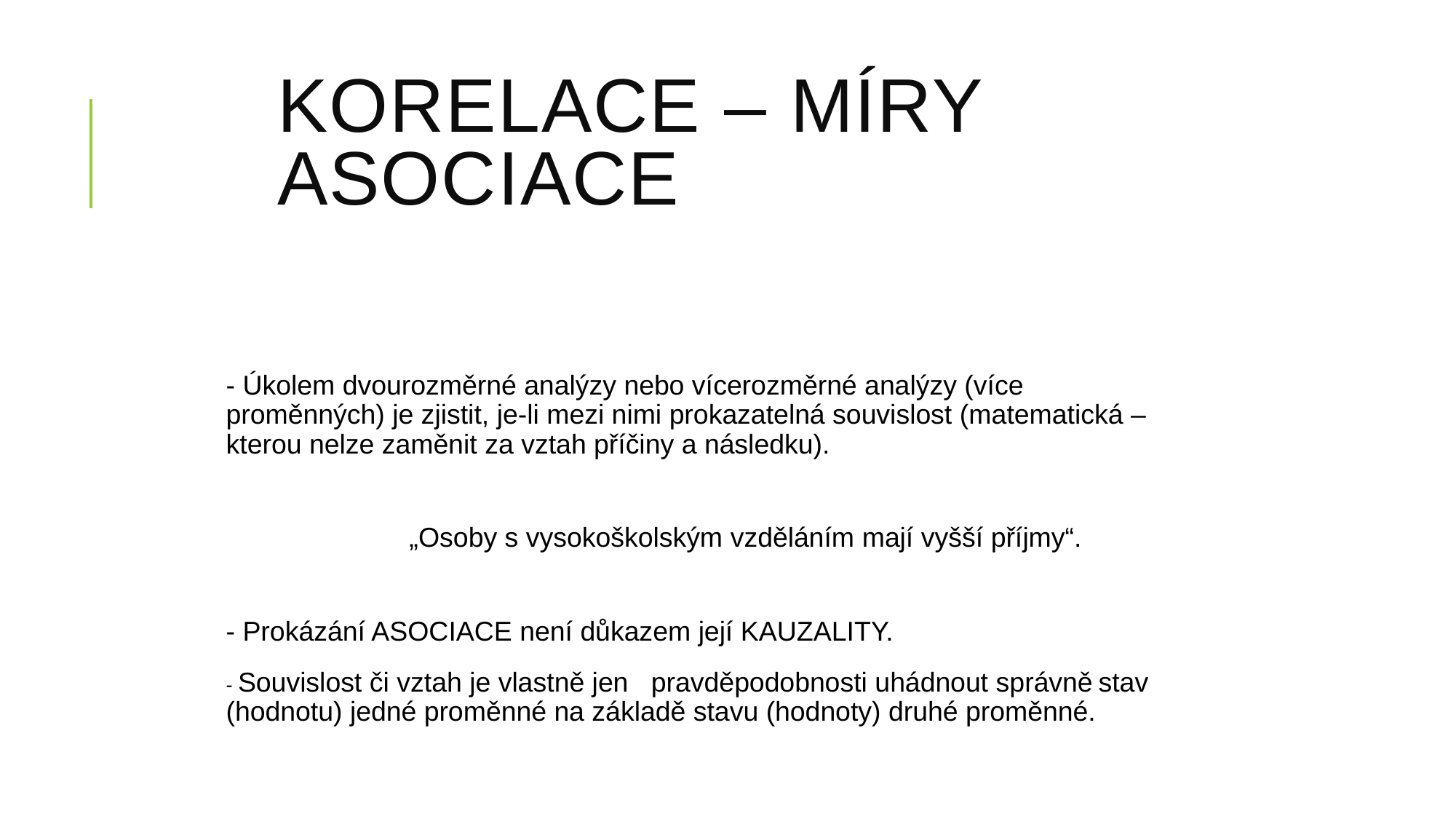

# Korelace – míry asociace
- Úkolem dvourozměrné analýzy nebo vícerozměrné analýzy (více proměnných) je zjistit, je-li mezi nimi prokazatelná souvislost (matematická – kterou nelze zaměnit za vztah příčiny a následku).

	„Osoby s vysokoškolským vzděláním mají vyšší příjmy“.

- Prokázání ASOCIACE není důkazem její KAUZALITY.
- Souvislost či vztah je vlastně jen   pravděpodobnosti uhádnout správně stav (hodnotu) jedné proměnné na základě stavu (hodnoty) druhé proměnné.